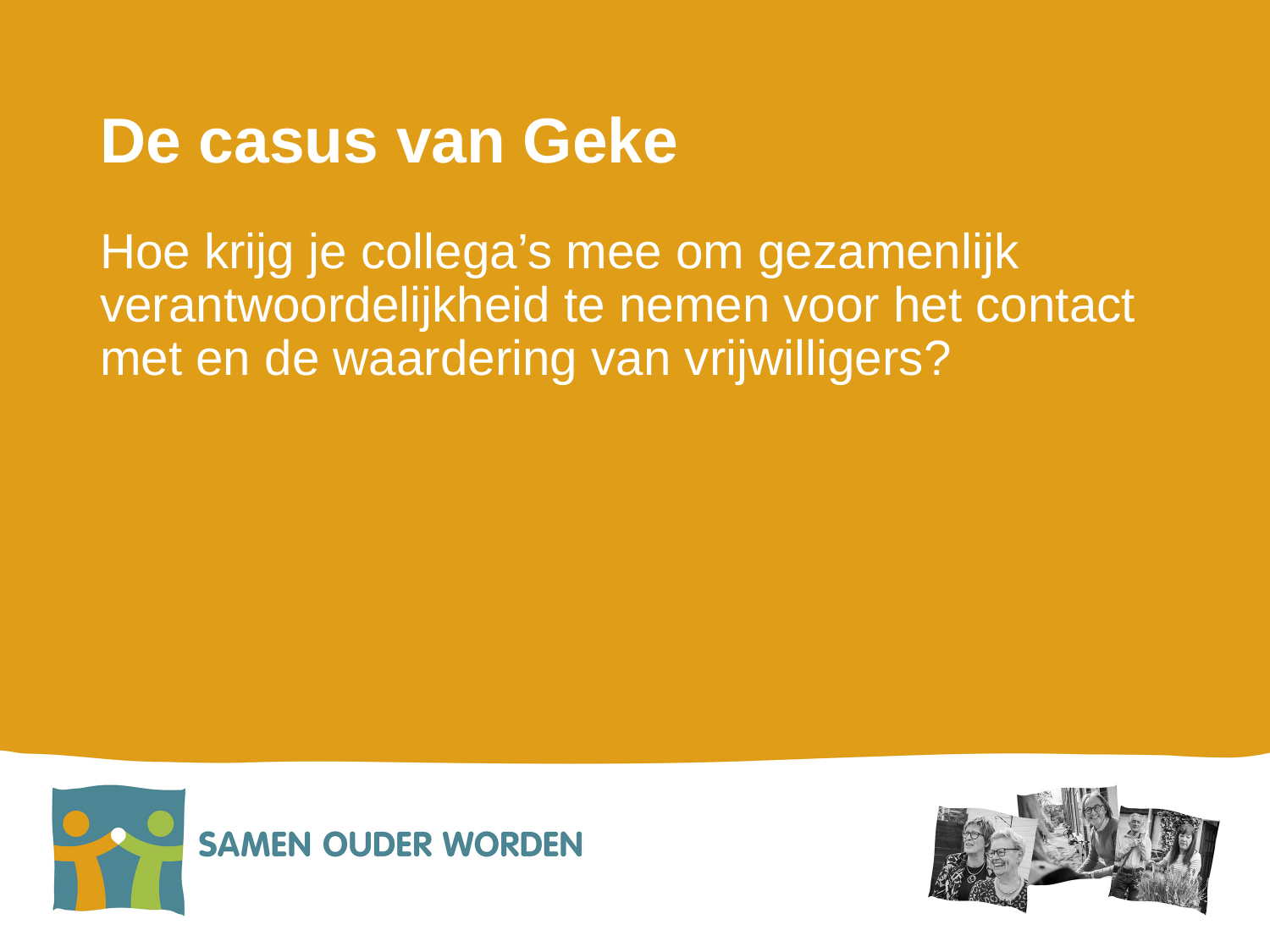

# De casus van Geke
Hoe krijg je collega’s mee om gezamenlijk verantwoordelijkheid te nemen voor het contact met en de waardering van vrijwilligers?